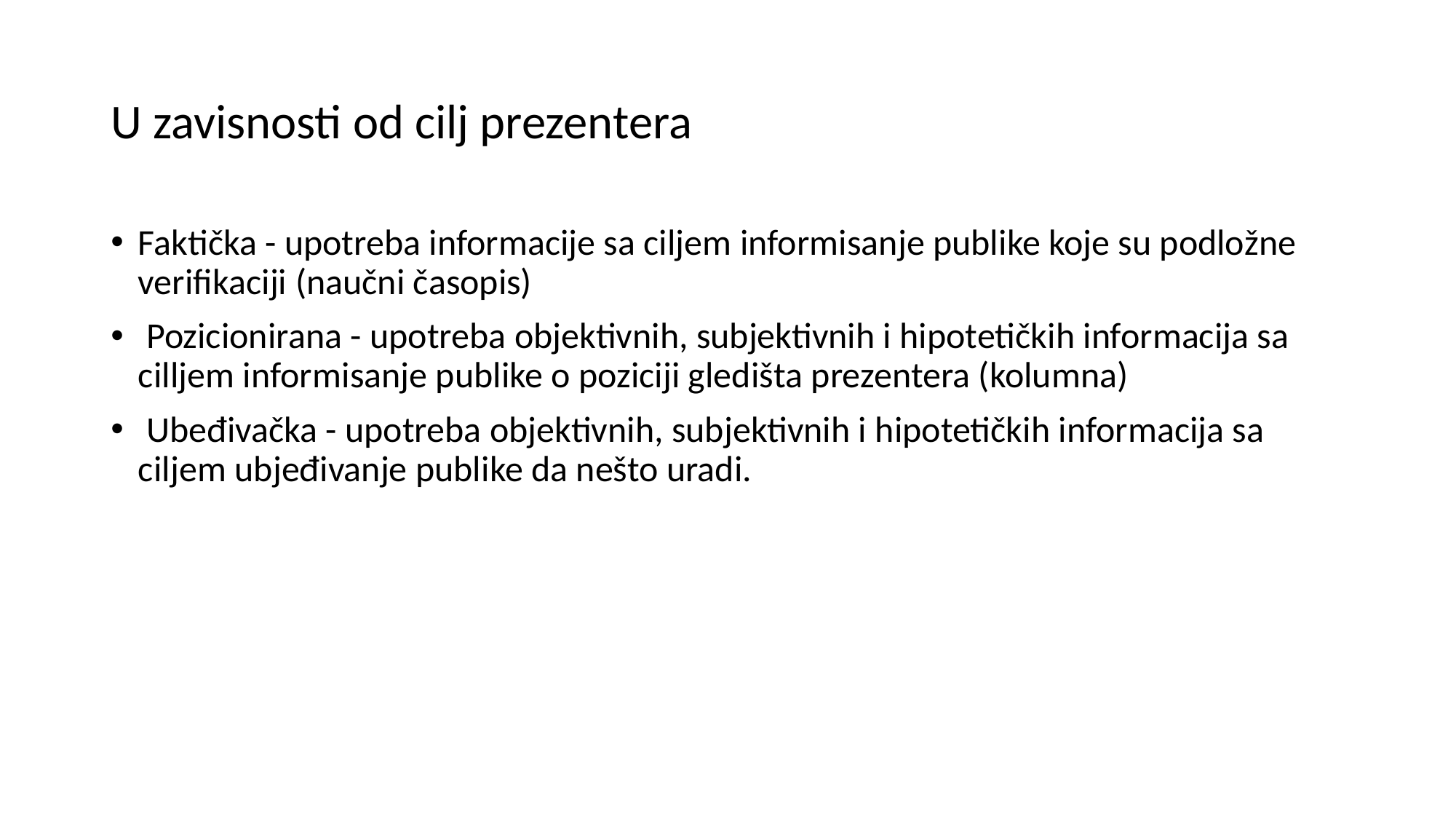

# U zavisnosti od cilj prezentera
Faktička - upotreba informacije sa ciljem informisanje publike koje su podložne verifikaciji (naučni časopis)
 Pozicionirana - upotreba objektivnih, subjektivnih i hipotetičkih informacija sa cilljem informisanje publike o poziciji gledišta prezentera (kolumna)
 Ubeđivačka - upotreba objektivnih, subjektivnih i hipotetičkih informacija sa ciljem ubjeđivanje publike da nešto uradi.